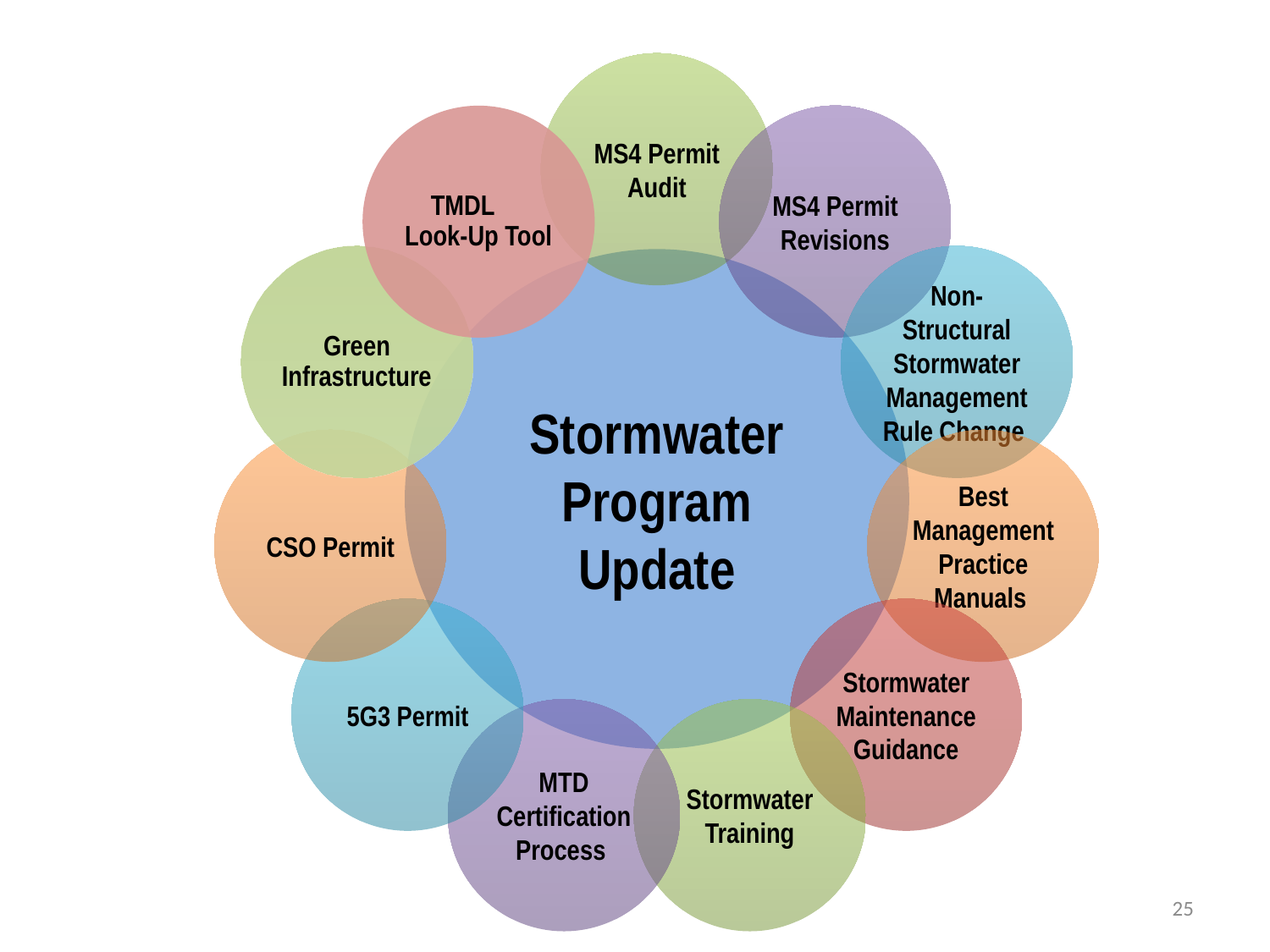

Stormwater Program Update
MS4 Permit Audit
MS4 Permit Revisions
Non- Structural Stormwater Management Rule Change
Best Management Practice Manuals
Stormwater Maintenance Guidance
Stormwater Training
MTD Certification Process
5G3 Permit
CSO Permit
Green Infrastructure
TMDL      Look-Up Tool
25